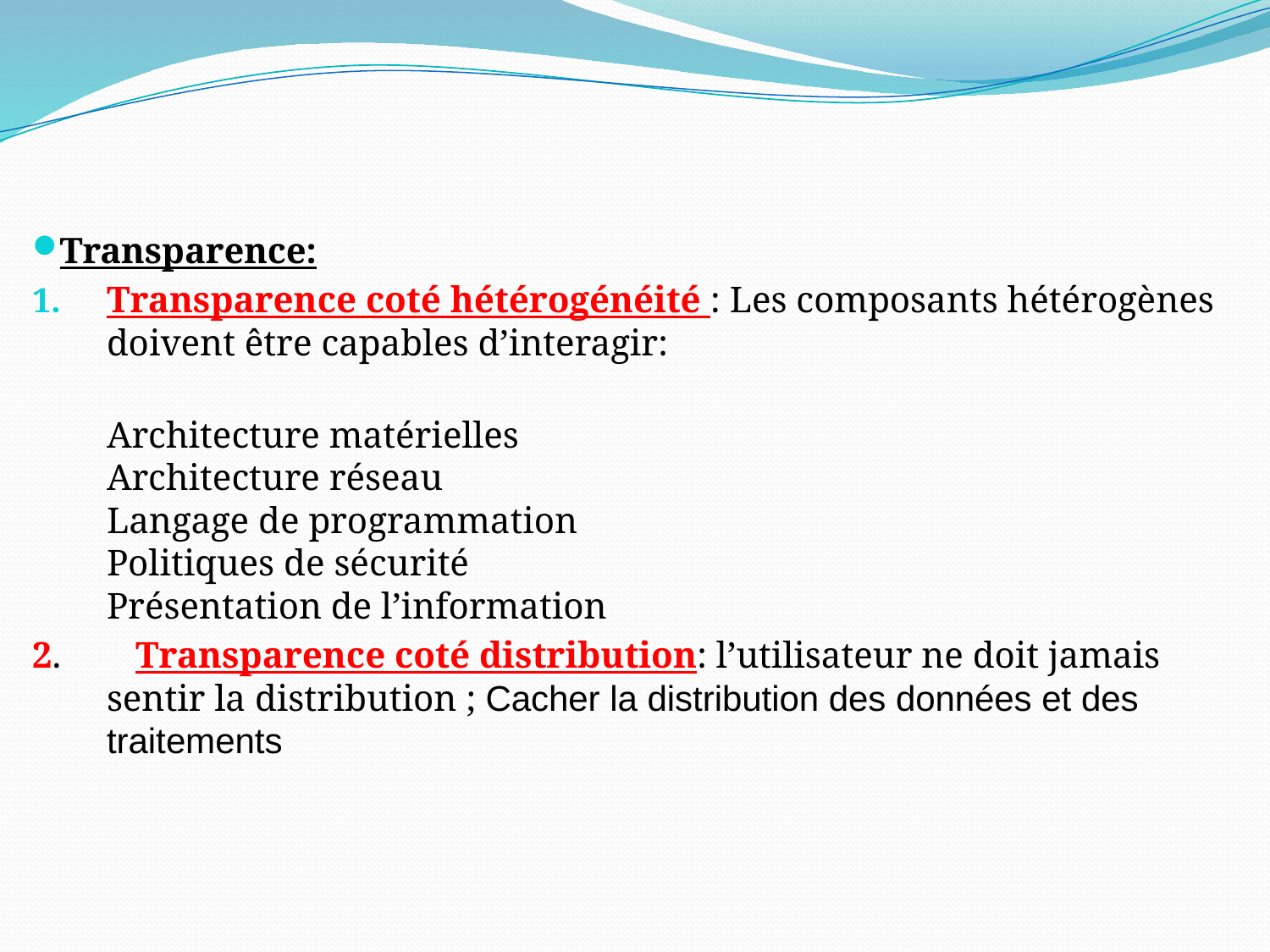

#
Transparence:
Transparence coté hétérogénéité : Les composants hétérogènes doivent être capables d’interagir:
Architecture matérielles
Architecture réseau
Langage de programmation
Politiques de sécurité
Présentation de l’information
2.        Transparence coté distribution: l’utilisateur ne doit jamais sentir la distribution ; Cacher la distribution des données et des traitements